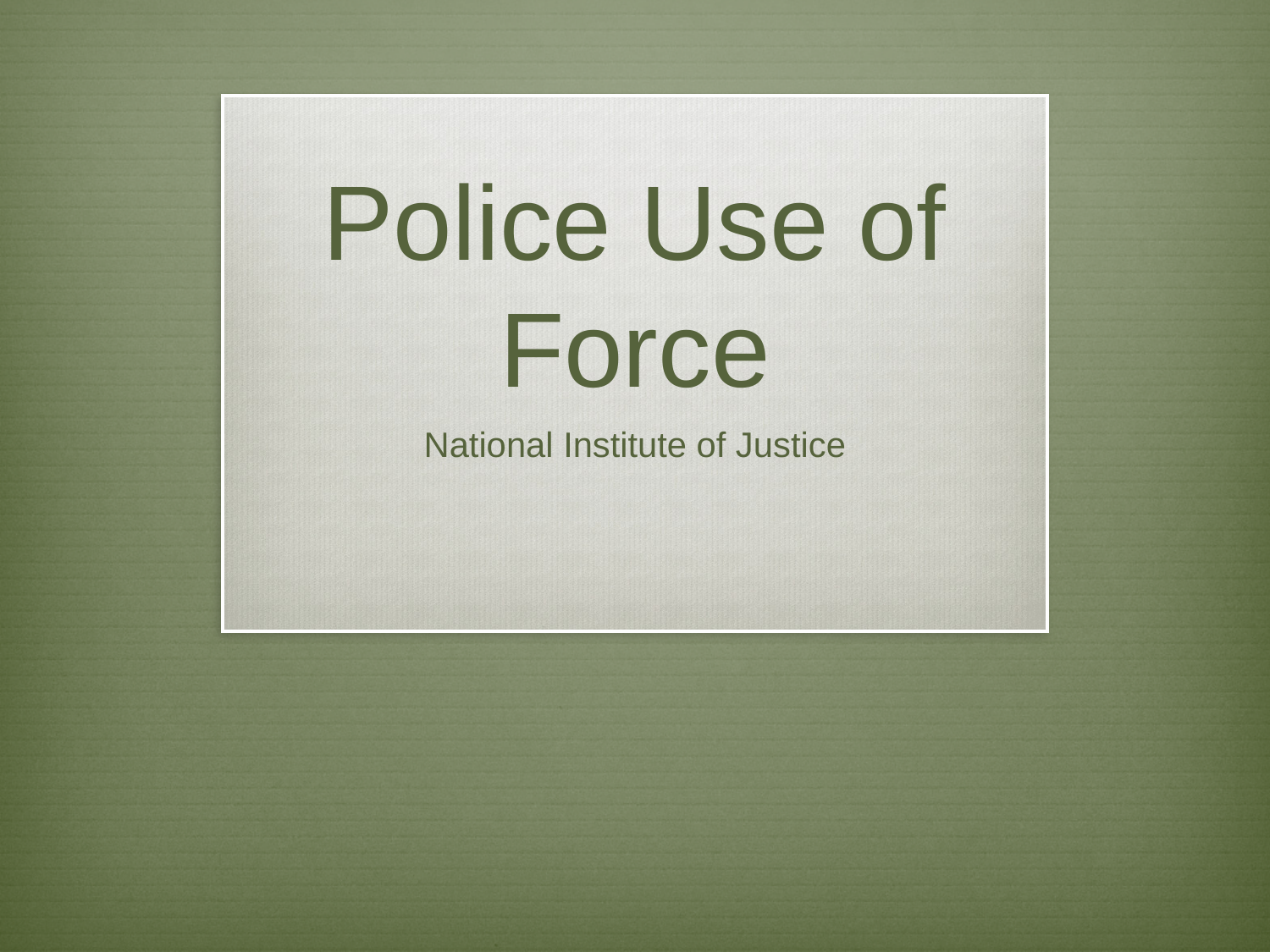

# Police Use of Force
National Institute of Justice